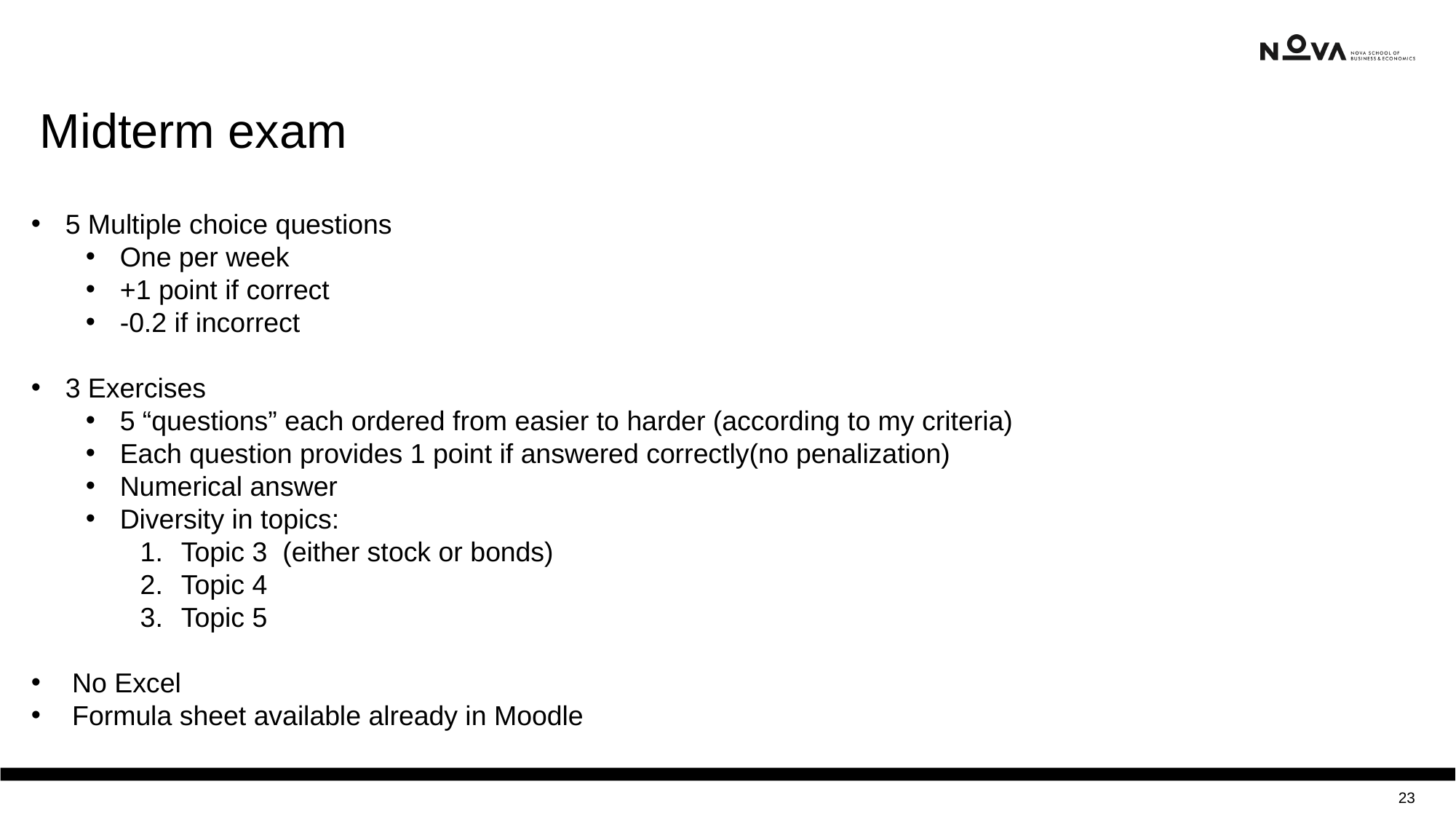

Midterm exam
5 Multiple choice questions
One per week
+1 point if correct
-0.2 if incorrect

3 Exercises
5 “questions” each ordered from easier to harder (according to my criteria)
Each question provides 1 point if answered correctly(no penalization)
Numerical answer
Diversity in topics:
Topic 3  (either stock or bonds)
Topic 4
Topic 5

No Excel
Formula sheet available already in Moodle